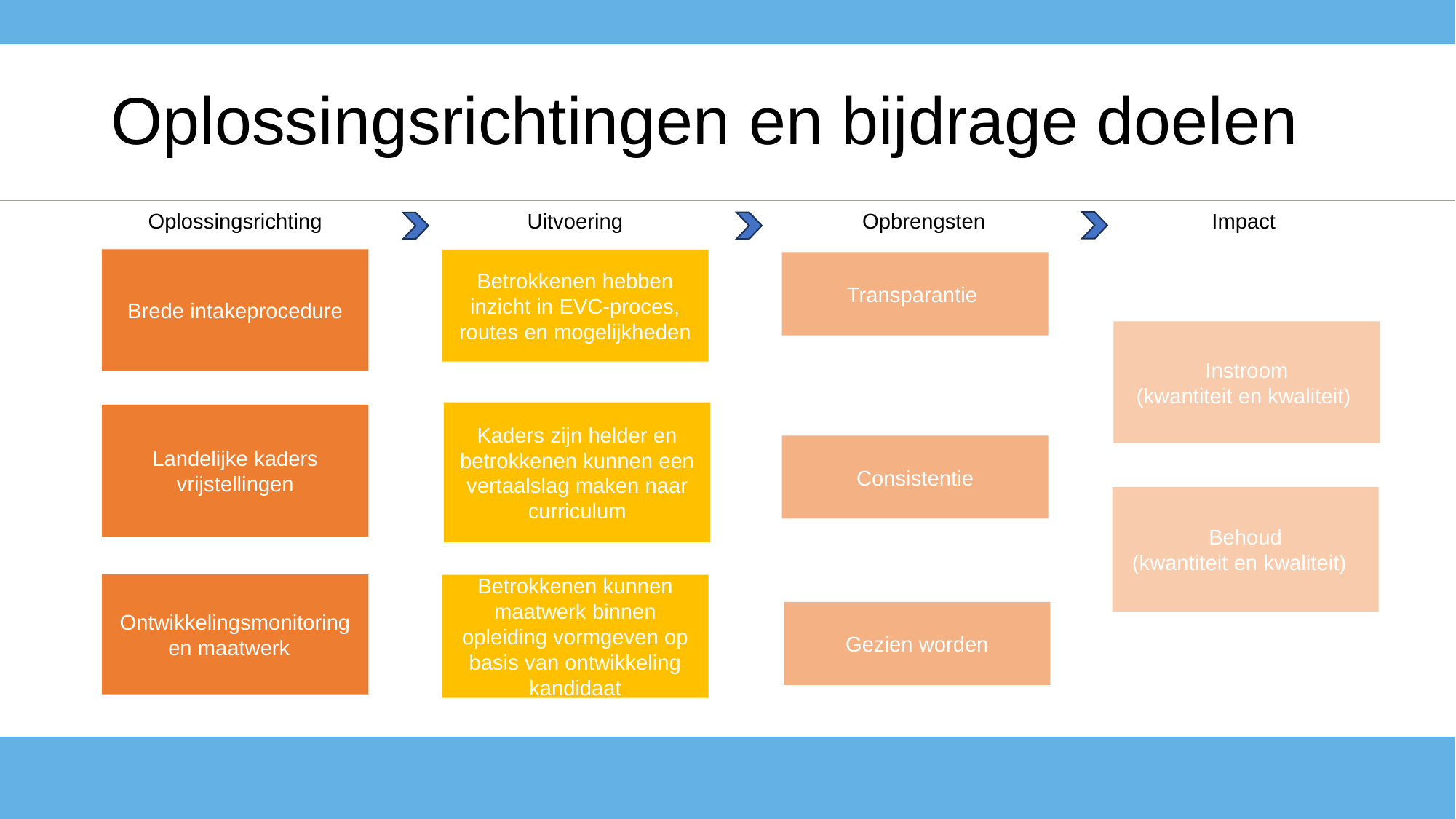

# Oplossingsrichtingen en bijdrage doelen
Oplossingsrichting
Uitvoering
Opbrengsten
Impact

Brede intakeprocedure
Betrokkenen hebben inzicht in EVC-proces, routes en mogelijkheden
Transparantie
Instroom
(kwantiteit en kwaliteit)
Kaders zijn helder en betrokkenen kunnen een vertaalslag maken naar curriculum
Landelijke kaders vrijstellingen
Consistentie
Behoud
(kwantiteit en kwaliteit)
Ontwikkelingsmonitoring en maatwerk
Betrokkenen kunnen maatwerk binnen opleiding vormgeven op basis van ontwikkeling kandidaat
Gezien worden